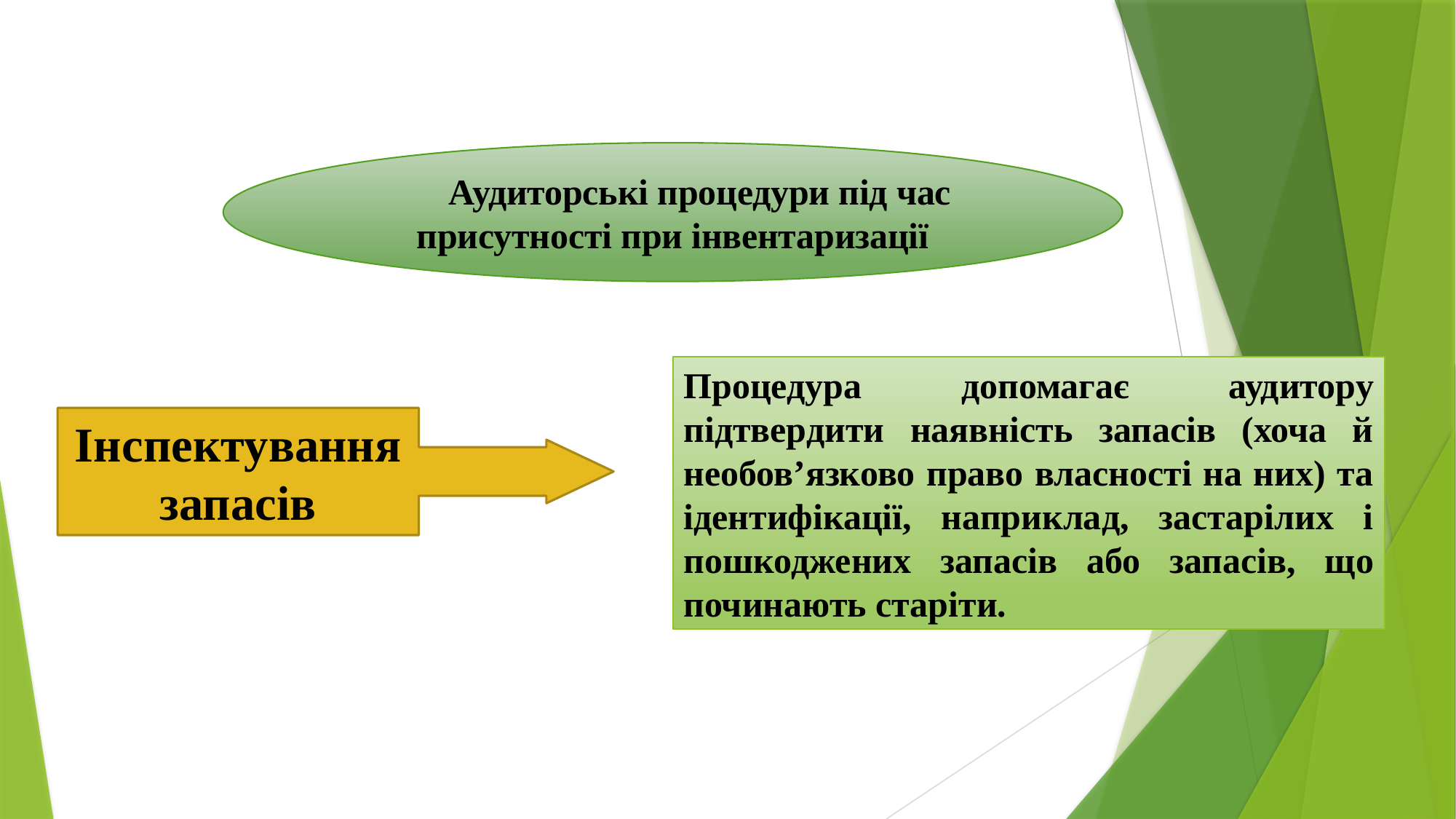

Аудиторські процедури під час присутності при інвентаризації
Процедура допомагає аудитору підтвердити наявність запасів (хоча й необов’язково право власності на них) та ідентифікації, наприклад, застарілих і пошкоджених запасів або запасів, що починають старіти.
Інспектування запасів